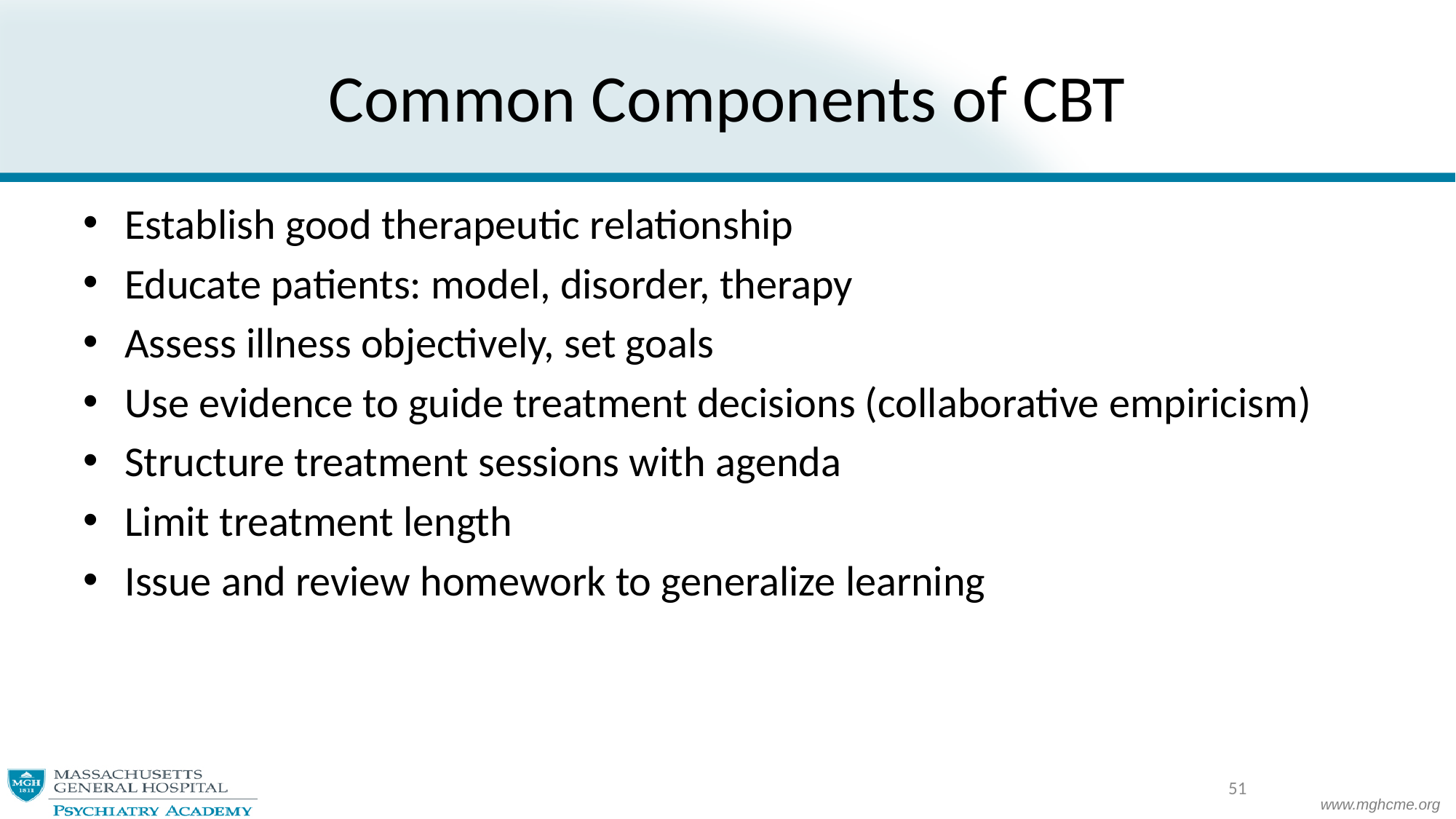

# Common Components of CBT
Establish good therapeutic relationship
Educate patients: model, disorder, therapy
Assess illness objectively, set goals
Use evidence to guide treatment decisions (collaborative empiricism)
Structure treatment sessions with agenda
Limit treatment length
Issue and review homework to generalize learning
51